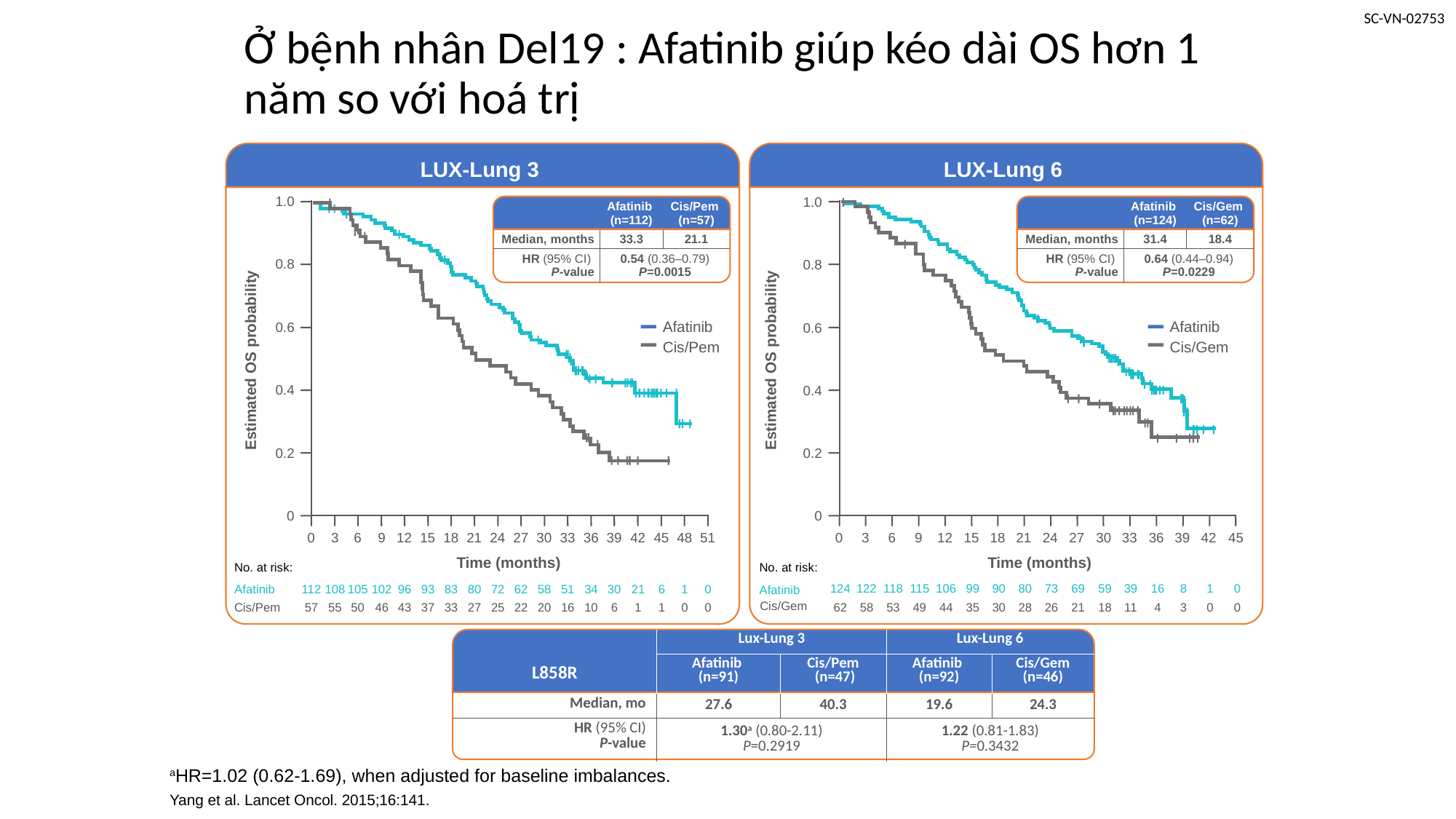

# Ở bệnh nhân Del19 : Afatinib giúp kéo dài OS hơn 1 năm so với hoá trị
LUX-Lung 3
LUX-Lung 6

1.0
1.0
|  | Afatinib (n=112) | Cis/Pem (n=57) |
| --- | --- | --- |
| Median, months | 33.3 | 21.1 |
| HR (95% CI) P-value | 0.54 (0.36–0.79) P=0.0015 |  |
|  | Afatinib (n=124) | Cis/Gem (n=62) |
| --- | --- | --- |
| Median, months | 31.4 | 18.4 |
| HR (95% CI) P-value | 0.64 (0.44–0.94) P=0.0229 |  |

0.8
0.8

0.6
0.6

Afatinib
Cis/Pem

Afatinib
Cis/Gem

Estimated OS probability
Estimated OS probability

0.4
0.4

0.2
0.2

0
0

	0	3	6	9	12	15	18	21	24	27	30	33	36	39	42	45	48	51
	0	3	6	9	12	15	18	21	24	27	30	33	36	39	42	45
Time (months)
Time (months)
No. at risk:
No. at risk:
	124	122	118	115	106	99	90	80	73	69	59	39	16	8	1	0
Afatinib
	112	108	105	102	96	93	83	80	72	62	58	51	34	30	21	6	1	0
Afatinib
Cis/Gem
Cis/Pem
	57	55	50	46	43	37	33	27	25	22	20	16	10	6	1	1	0	0
	62	58	53	49	44	35	30	28	26	21	18	11	4	3	0	0

|  | Lux-Lung 3 |  | Lux-Lung 6 |  |
| --- | --- | --- | --- | --- |
| L858R | Afatinib (n=91) | Cis/Pem (n=47) | Afatinib (n=92) | Cis/Gem (n=46) |
| Median, mo | 27.6 | 40.3 | 19.6 | 24.3 |
| HR (95% CI) P-value | 1.30a (0.80-2.11) P=0.2919 |  | 1.22 (0.81-1.83) P=0.3432 |  |

aHR=1.02 (0.62-1.69), when adjusted for baseline imbalances.
Yang et al. Lancet Oncol. 2015;16:141.